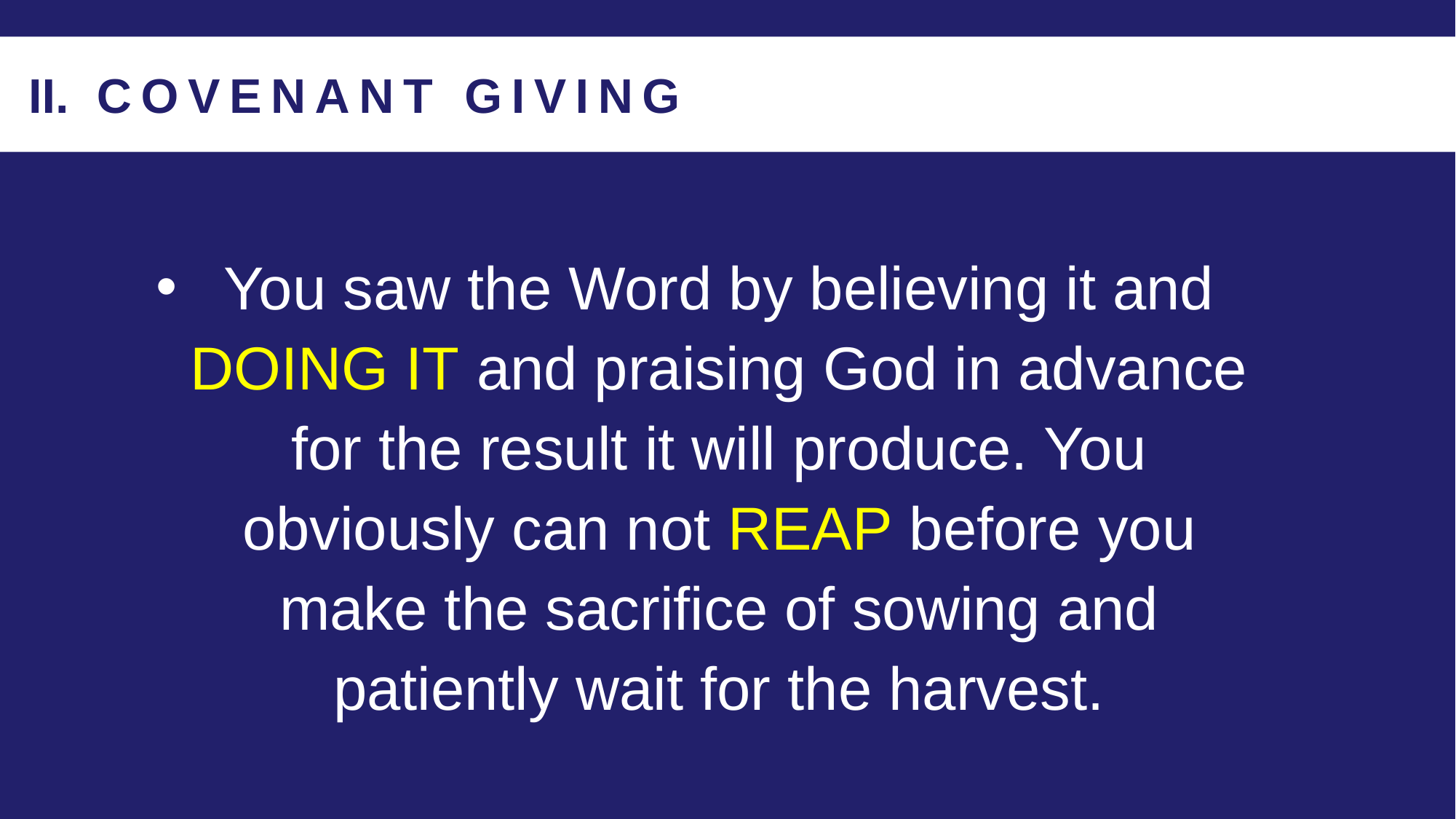

COVENANT GIVING
You saw the Word by believing it and DOING IT and praising God in advance for the result it will produce. You obviously can not REAP before you make the sacrifice of sowing and patiently wait for the harvest.